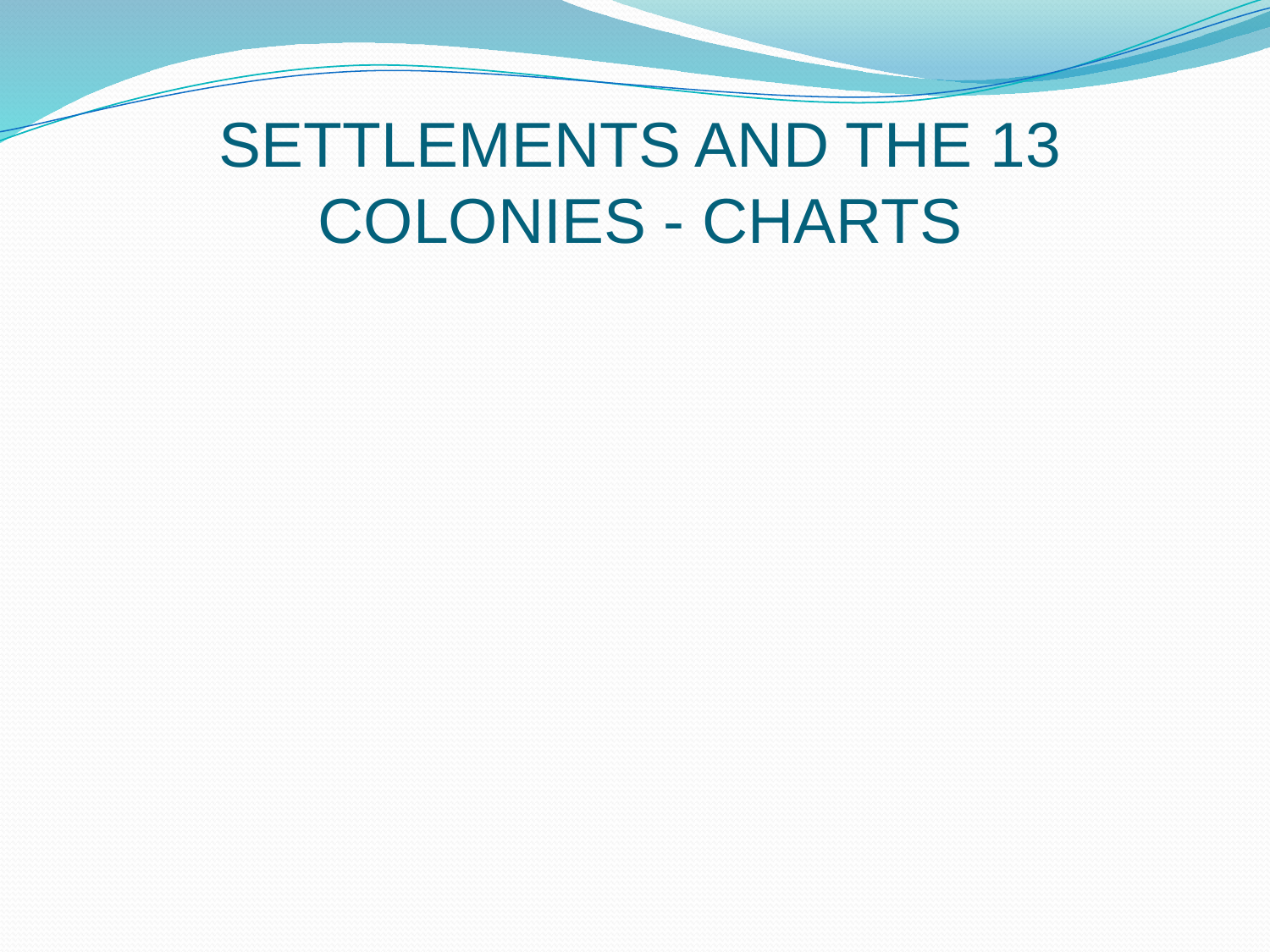

# SETTLEMENTS AND THE 13 COLONIES - CHARTS